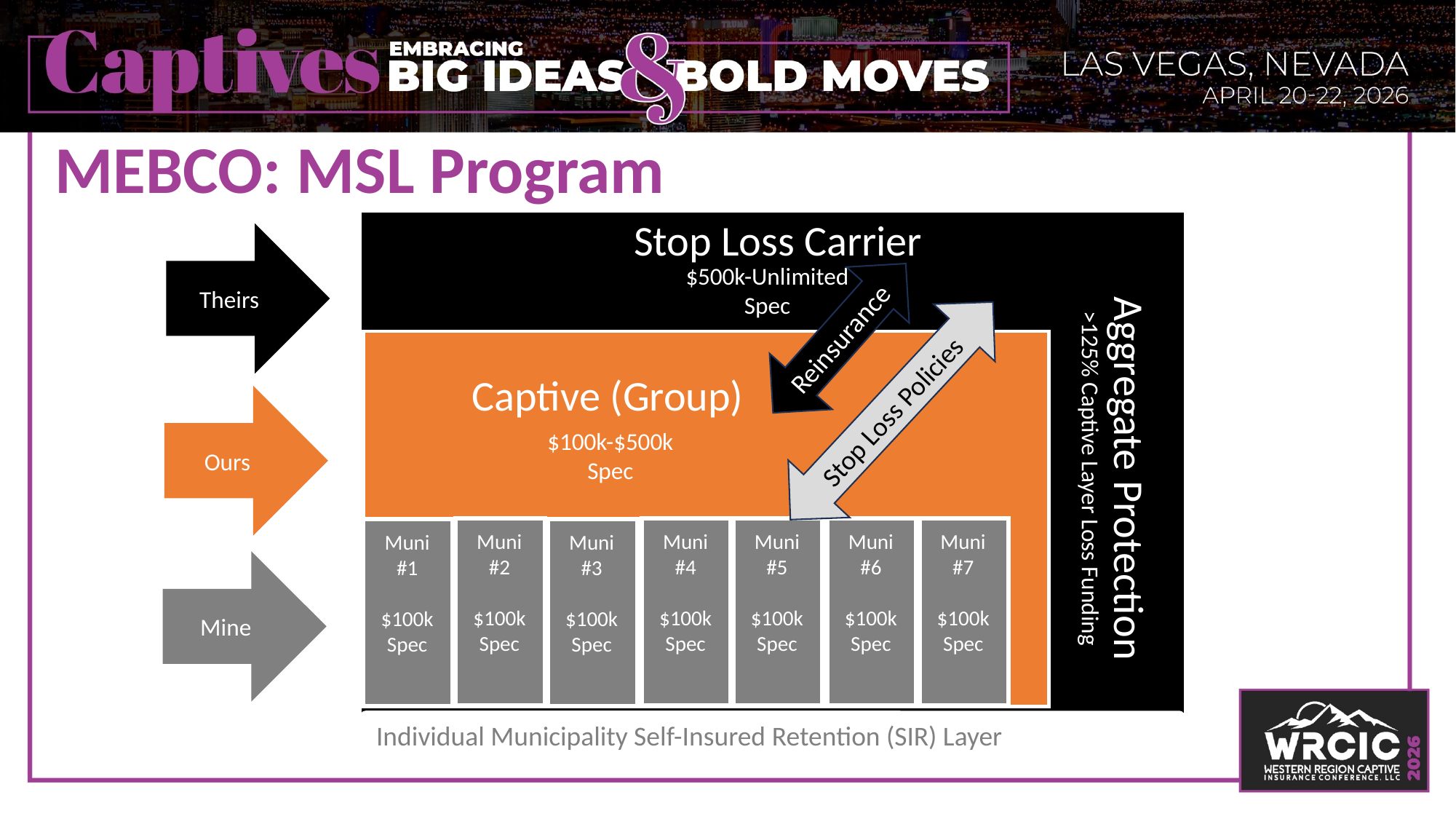

# MEBCO: MSL Program

Stop Loss Carrier
Theirs
Reinsurance
$500k-Unlimited
Spec

Stop Loss Policies

Captive (Group)
Ours
$100k-$500k Spec
Aggregate Protection
>125% Captive Layer Loss Funding

Muni
#2

$100k
Spec

Muni
#4

$100k
Spec

Muni
#5

$100k
Spec

Muni
#6

$100k
Spec

Muni
#7

$100k
Spec

Muni
#1

$100k
Spec

Muni
#3

$100k
Spec

Mine
Individual Municipality Self-Insured Retention (SIR) Layer